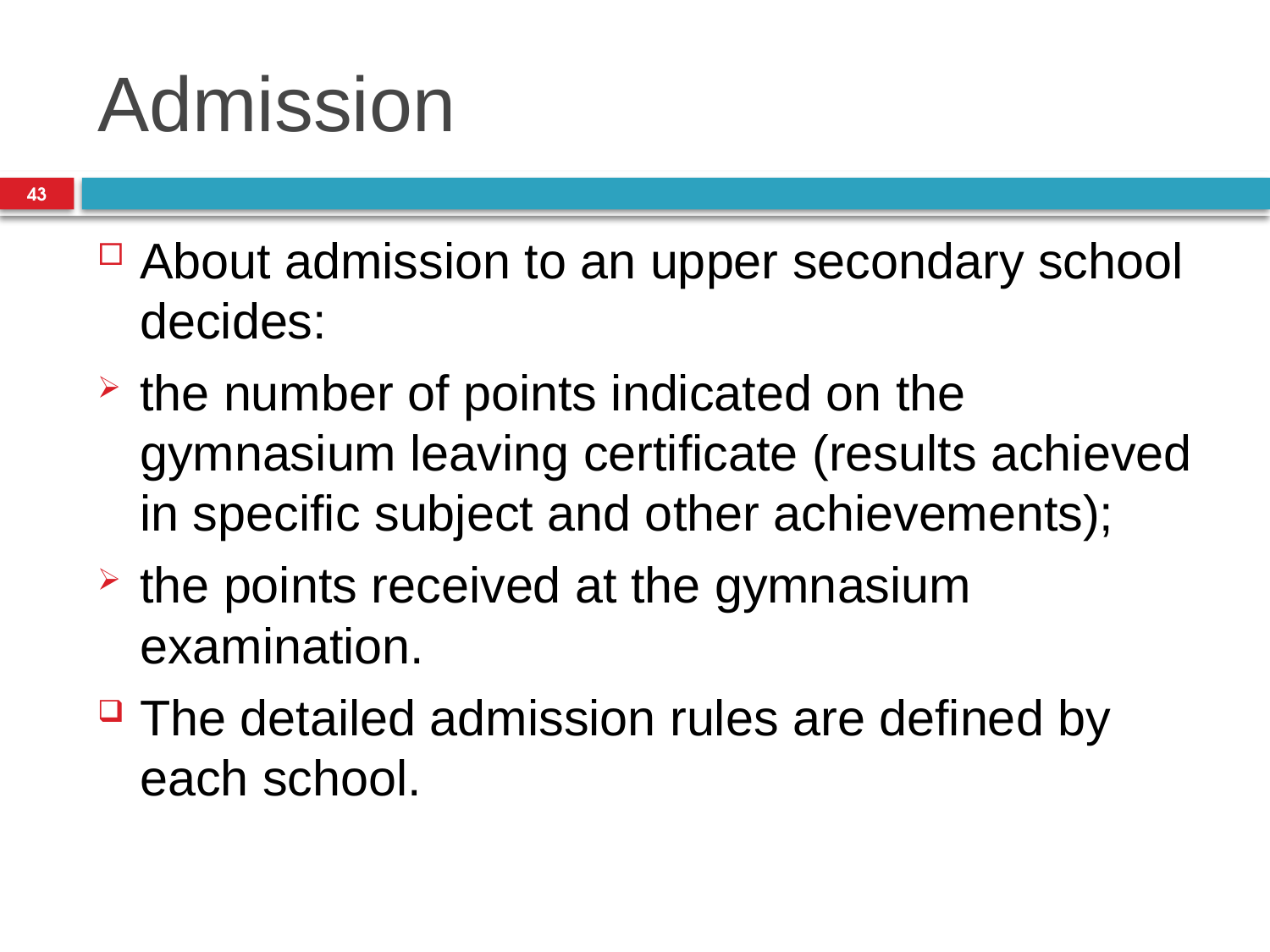

# Admission
43
About admission to an upper secondary school decides:
the number of points indicated on the gymnasium leaving certificate (results achieved in specific subject and other achievements);
the points received at the gymnasium examination.
The detailed admission rules are defined by each school.